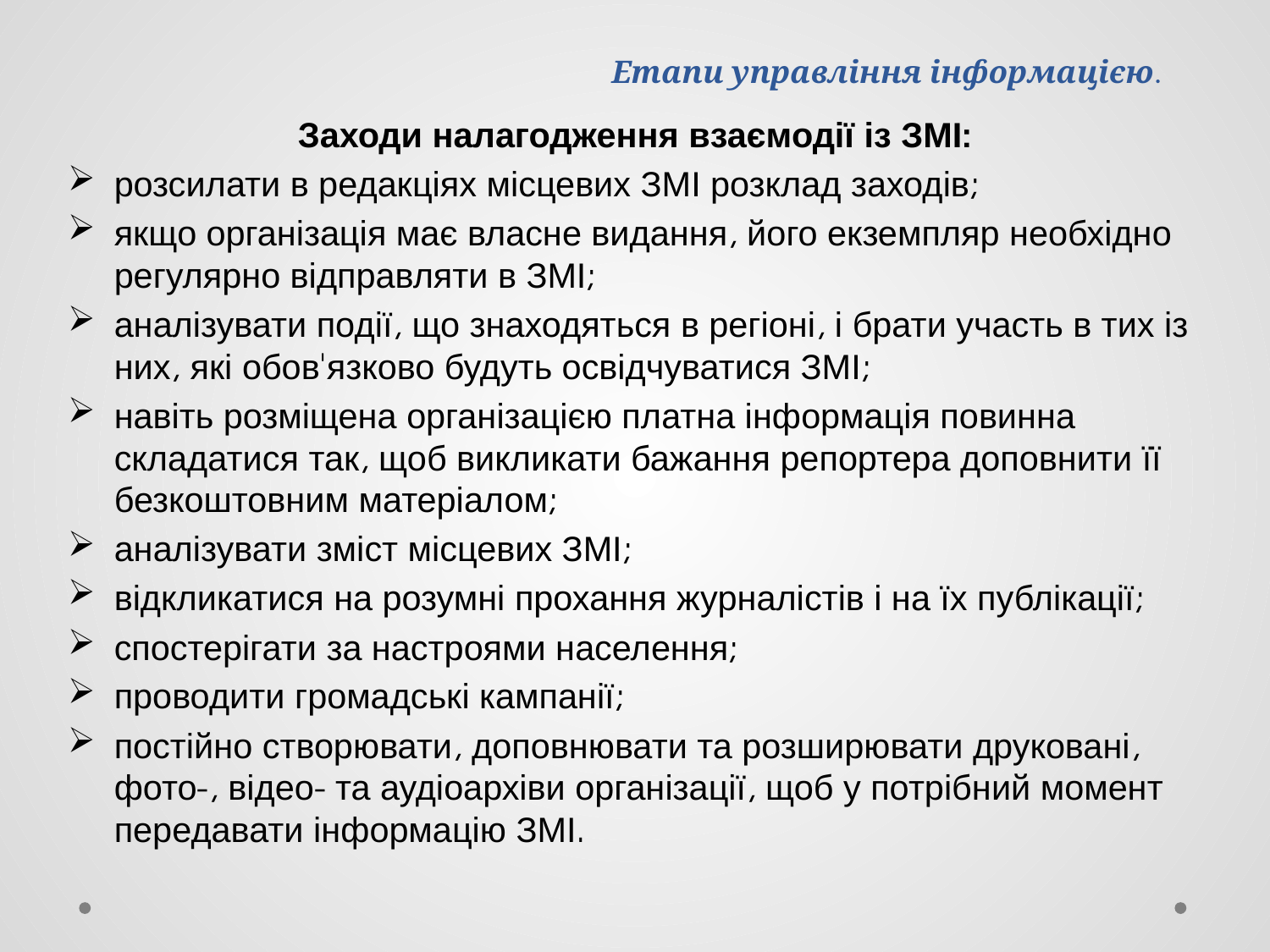

# Етапи управління інформацією.
Заходи налагодження взаємодії із ЗМІ:
розсилати в редакціях місцевих ЗМІ розклад заходів;
якщо організація має власне видання, його екземпляр необхідно регулярно відправляти в ЗМІ;
аналізувати події, що знаходяться в регіоні, і брати участь в тих із них, які обов'язково будуть освідчуватися ЗМІ;
навіть розміщена організацією платна інформація повинна складатися так, щоб викликати бажання репортера доповнити її безкоштовним матеріалом;
аналізувати зміст місцевих ЗМІ;
відкликатися на розумні прохання журналістів і на їх публікації;
спостерігати за настроями населення;
проводити громадські кампанії;
постійно створювати, доповнювати та розширювати друковані, фото-, відео- та аудіоархіви організації, щоб у потрібний момент передавати інформацію ЗМІ.